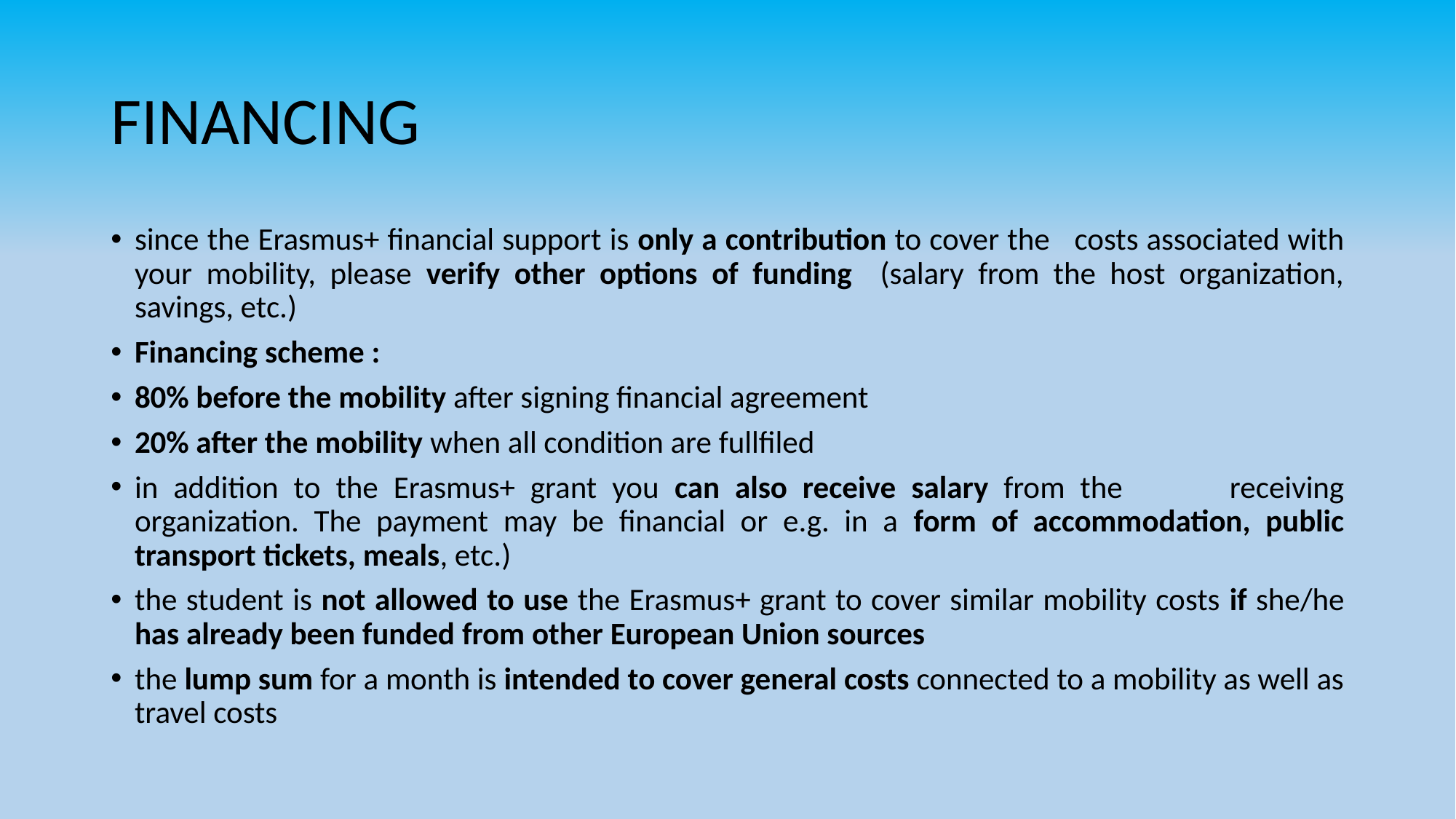

# FINANCING
since the Erasmus+ financial support is only a contribution to cover the   costs associated with your mobility, please verify other options of funding  (salary from the host organization, savings, etc.)
Financing scheme :
80% before the mobility after signing financial agreement
20% after the mobility when all condition are fullfiled
in addition to the Erasmus+ grant you can also receive salary from the       receiving organization. The payment may be financial or e.g. in a form of accommodation, public transport tickets, meals, etc.)
the student is not allowed to use the Erasmus+ grant to cover similar mobility costs if she/he has already been funded from other European Union sources
the lump sum for a month is intended to cover general costs connected to a mobility as well as travel costs